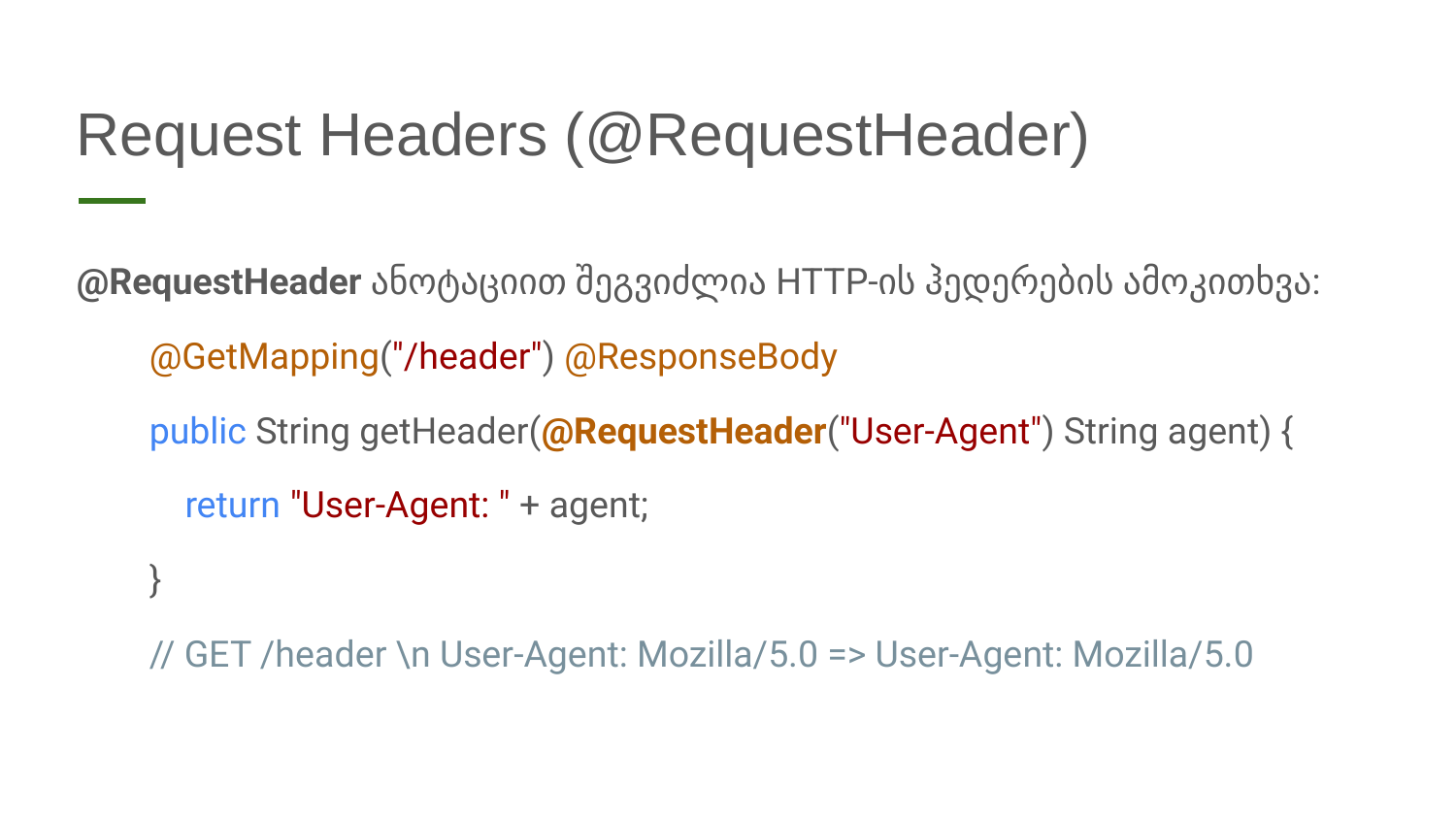

# Request Headers (@RequestHeader)
@RequestHeader ანოტაციით შეგვიძლია HTTP-ის ჰედერების ამოკითხვა:
@GetMapping("/header") @ResponseBody
public String getHeader(@RequestHeader("User-Agent") String agent) {
    return "User-Agent: " + agent;
}
// GET /header \n User-Agent: Mozilla/5.0 => User-Agent: Mozilla/5.0